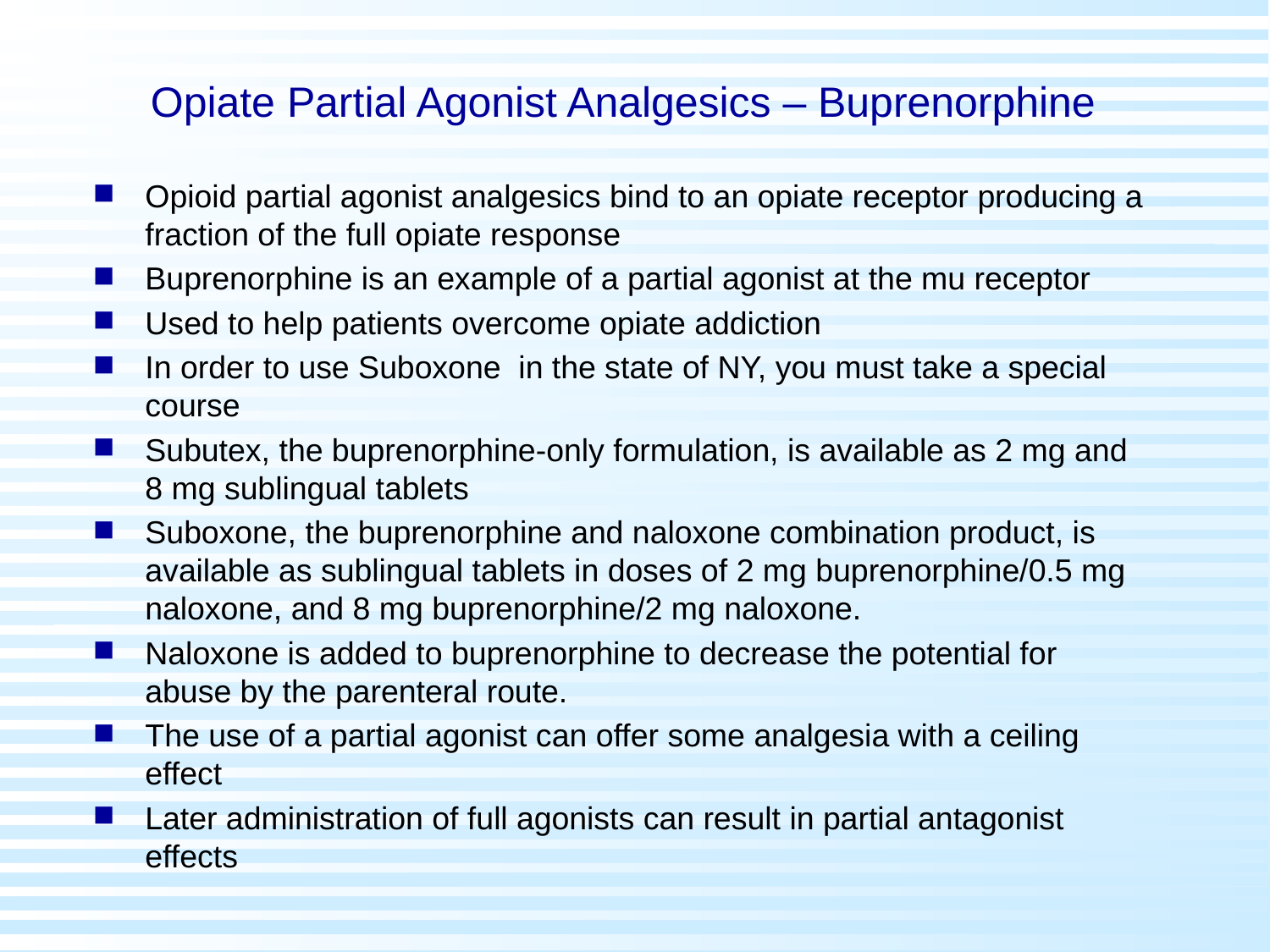

# Opiate Partial Agonist Analgesics – Buprenorphine
Opioid partial agonist analgesics bind to an opiate receptor producing a fraction of the full opiate response
Buprenorphine is an example of a partial agonist at the mu receptor
Used to help patients overcome opiate addiction
In order to use Suboxone  in the state of NY, you must take a special course
Subutex, the buprenorphine-only formulation, is available as 2 mg and 8 mg sublingual tablets
Suboxone, the buprenorphine and naloxone combination product, is available as sublingual tablets in doses of 2 mg buprenorphine/0.5 mg naloxone, and 8 mg buprenorphine/2 mg naloxone.
Naloxone is added to buprenorphine to decrease the potential for abuse by the parenteral route.
The use of a partial agonist can offer some analgesia with a ceiling effect
Later administration of full agonists can result in partial antagonist effects